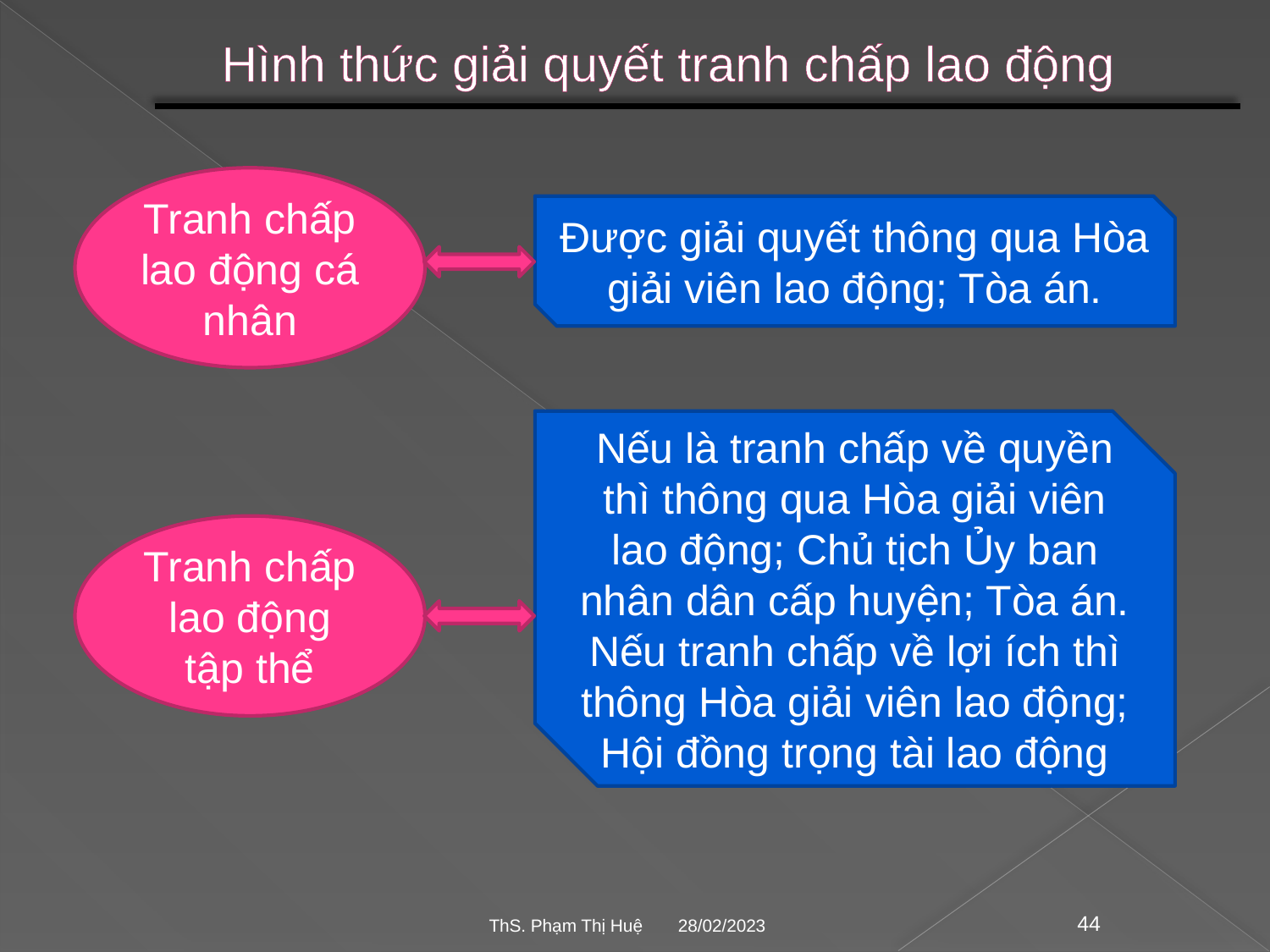

# Hình thức giải quyết tranh chấp lao động
Tranh chấp lao động cá nhân
Được giải quyết thông qua Hòa giải viên lao động; Tòa án.

Nếu là tranh chấp về quyền thì thông qua Hòa giải viên lao động; Chủ tịch Ủy ban nhân dân cấp huyện; Tòa án. Nếu tranh chấp về lợi ích thì thông Hòa giải viên lao động; Hội đồng trọng tài lao động
Tranh chấp lao động tập thể

28/02/2023
44
ThS. Phạm Thị Huệ